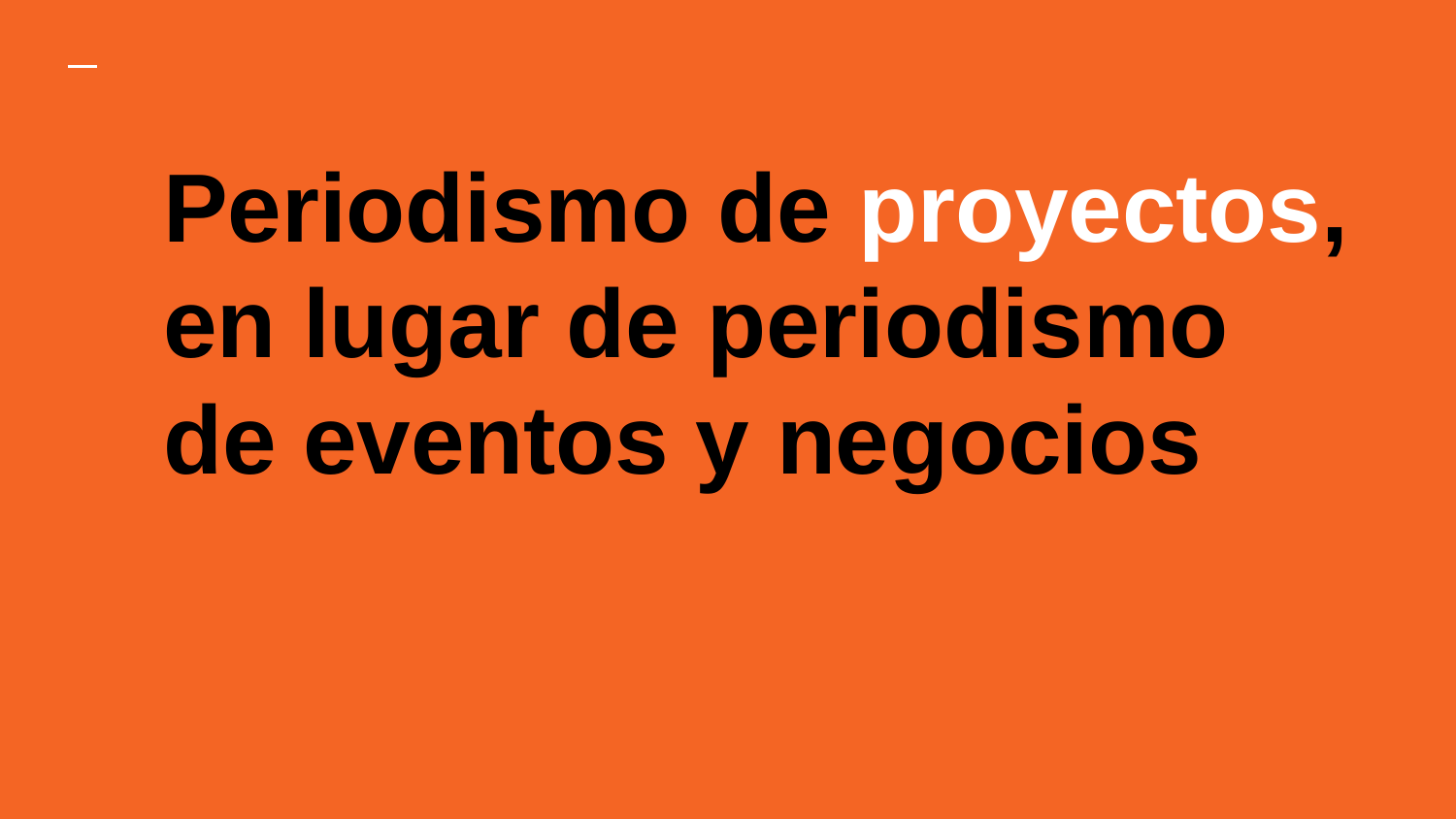

# Periodismo de proyectos, en lugar de periodismo de eventos y negocios